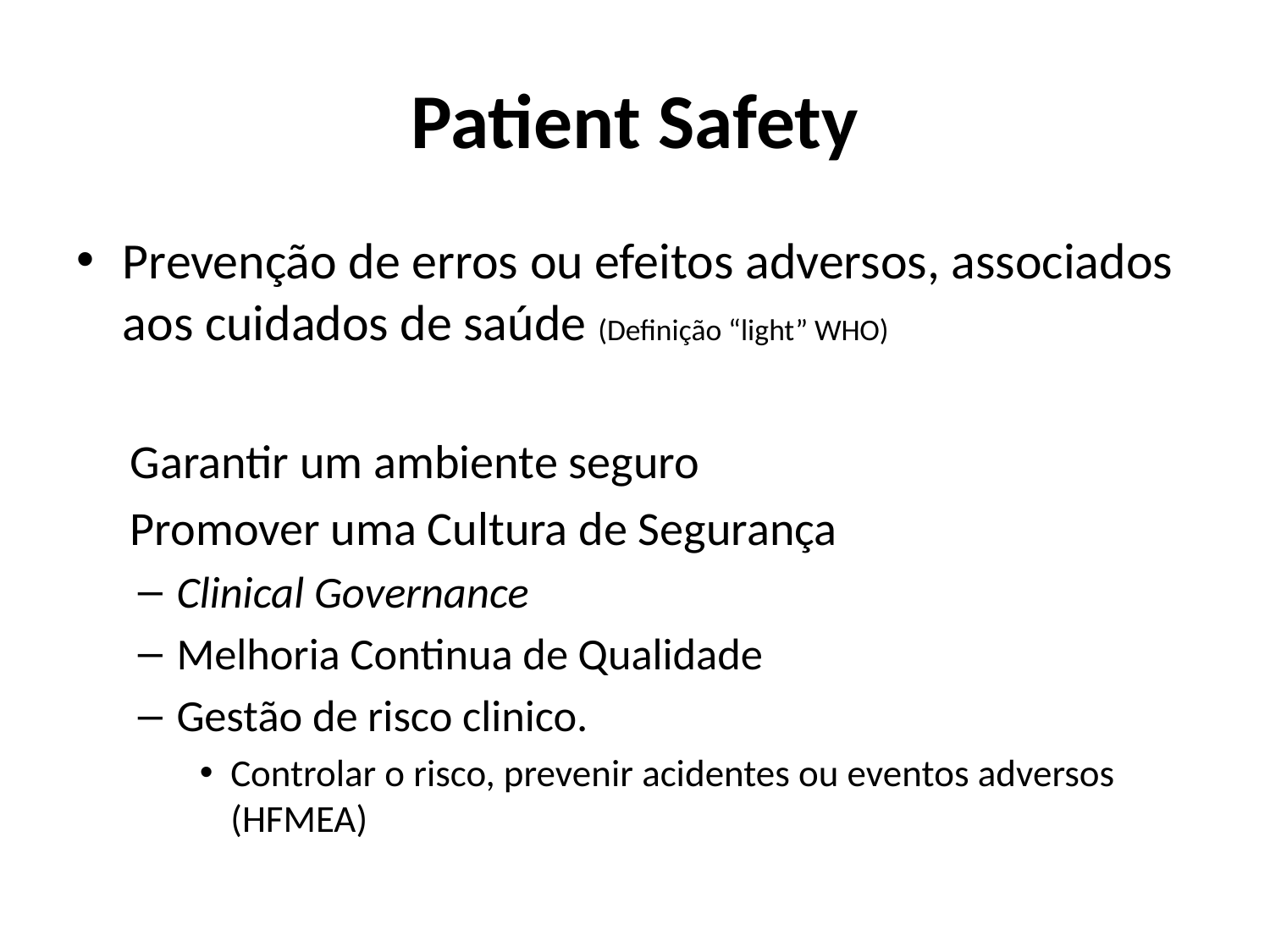

# Patient Safety
Prevenção de erros ou efeitos adversos, associados aos cuidados de saúde (Definição “light” WHO)

Garantir um ambiente seguro
Promover uma Cultura de Segurança
Clinical Governance
Melhoria Continua de Qualidade
Gestão de risco clinico.
Controlar o risco, prevenir acidentes ou eventos adversos (HFMEA)